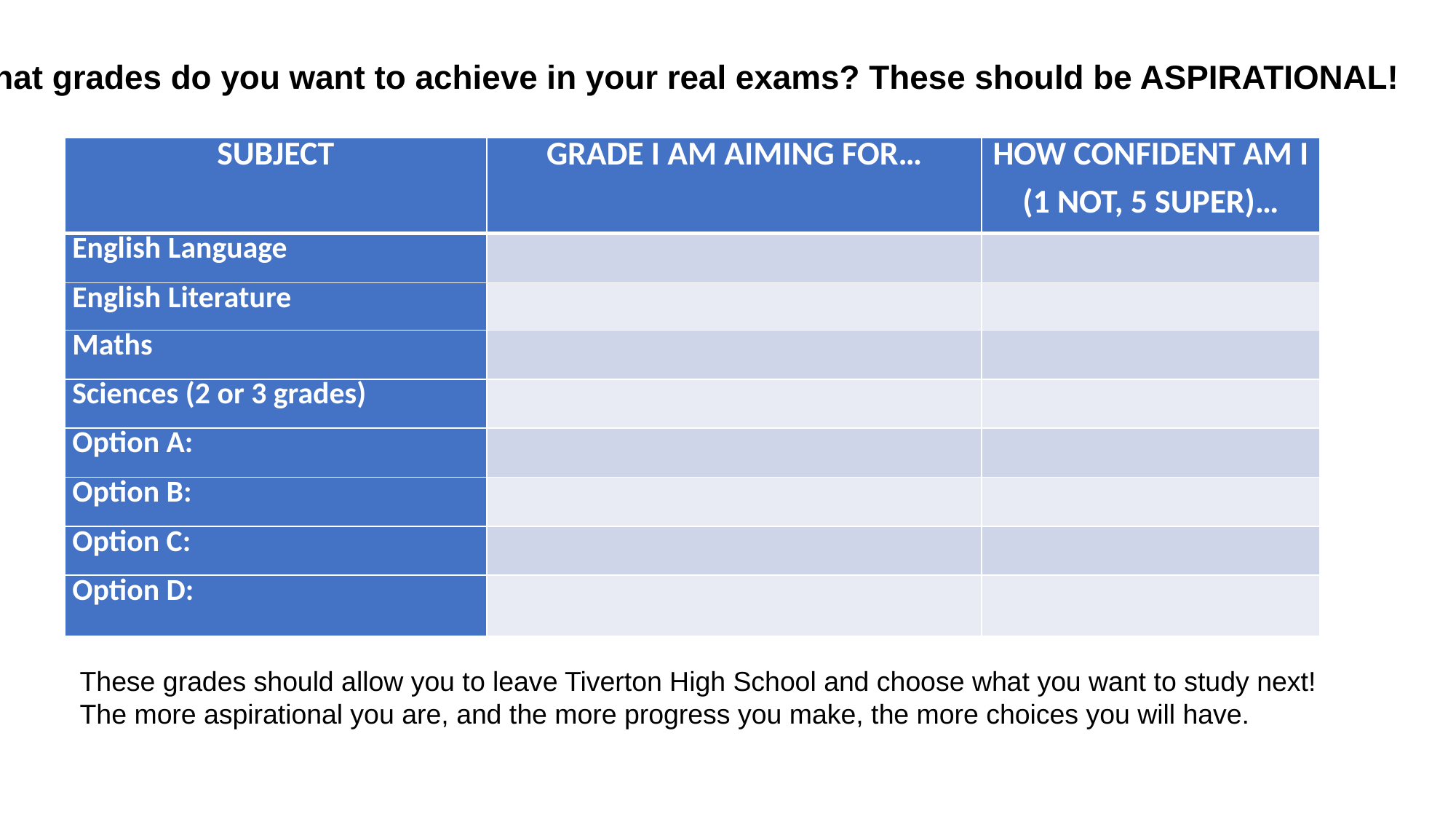

What grades do you want to achieve in your real exams? These should be ASPIRATIONAL!

| SUBJECT | GRADE I AM AIMING FOR… | HOW CONFIDENT AM I (1 NOT, 5 SUPER)… |
| --- | --- | --- |
| English Language |  |  |
| English Literature |  |  |
| Maths |  |  |
| Sciences (2 or 3 grades) |  |  |
| Option A: |  |  |
| Option B: |  |  |
| Option C: |  |  |
| Option D: |  |  |
These grades should allow you to leave Tiverton High School and choose what you want to study next! The more aspirational you are, and the more progress you make, the more choices you will have.